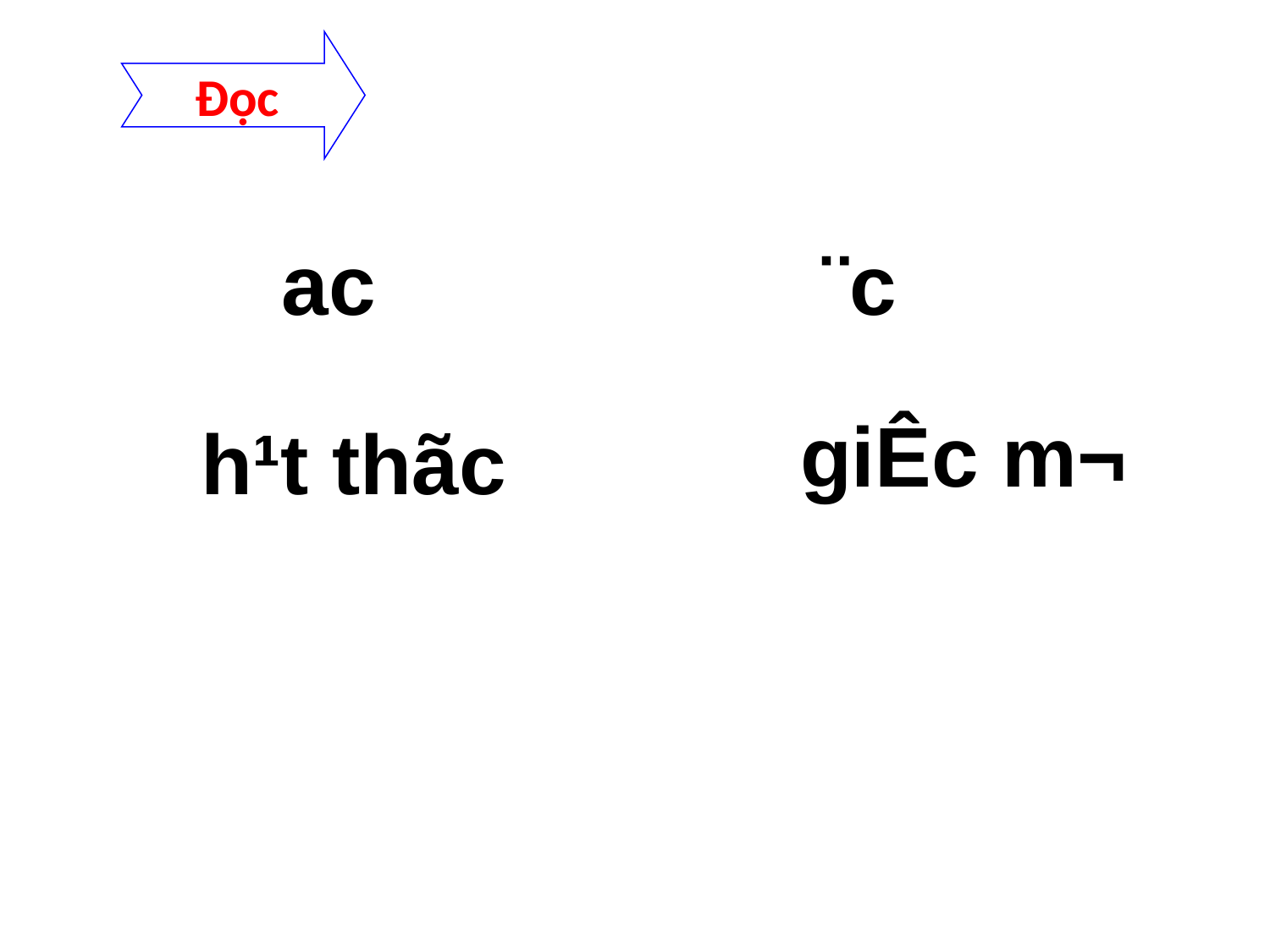

Đọc
ac                   ¨c
giÊc m¬
  h¹t thãc